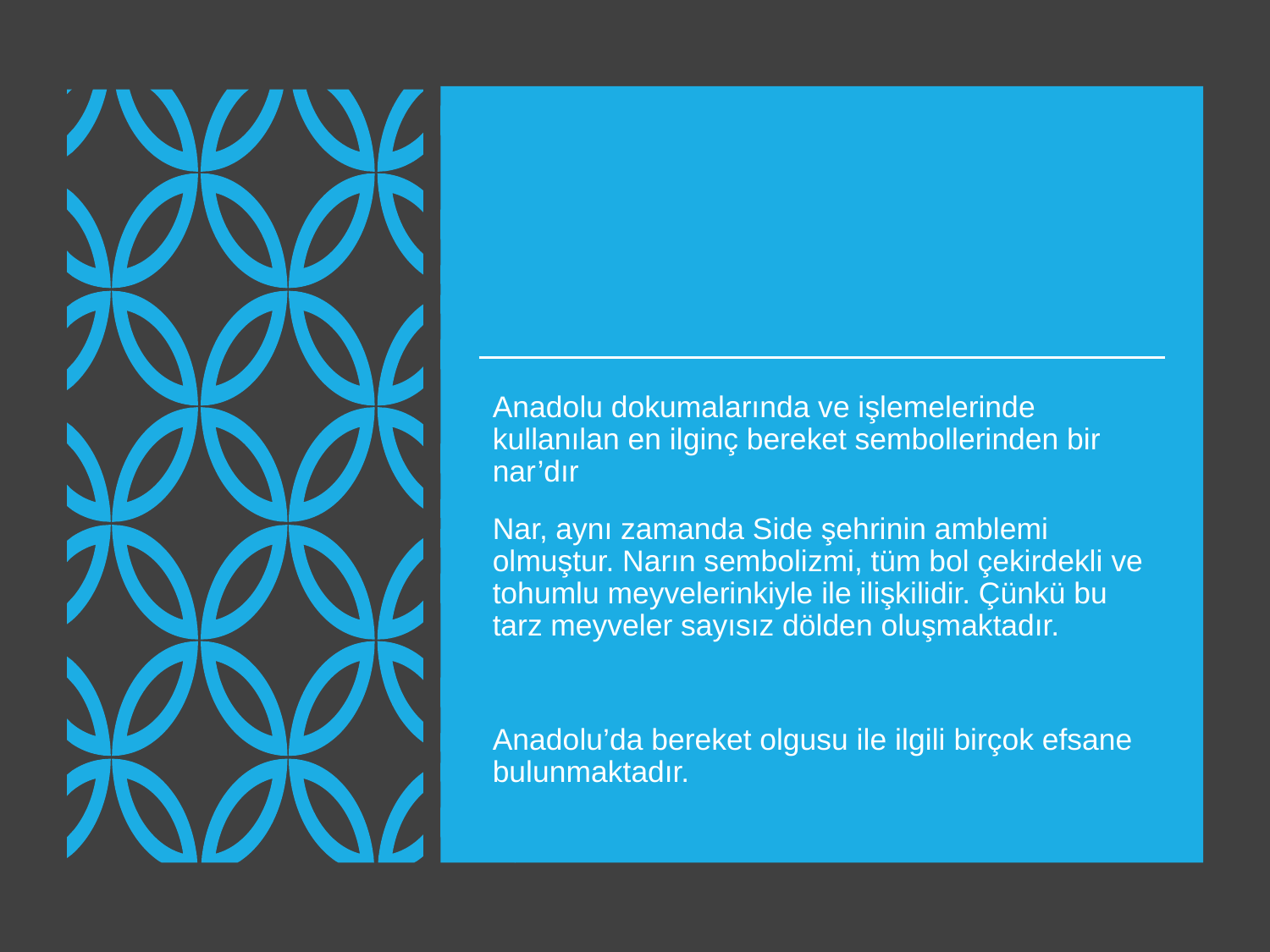

#

Anadolu dokumalarında ve işlemelerinde kullanılan en ilginç bereket sembollerinden bir nar’dır
Nar, aynı zamanda Side şehrinin amblemi olmuştur. Narın sembolizmi, tüm bol çekirdekli ve tohumlu meyvelerinkiyle ile ilişkilidir. Çünkü bu tarz meyveler sayısız dölden oluşmaktadır.

Anadolu’da bereket olgusu ile ilgili birçok efsane bulunmaktadır.